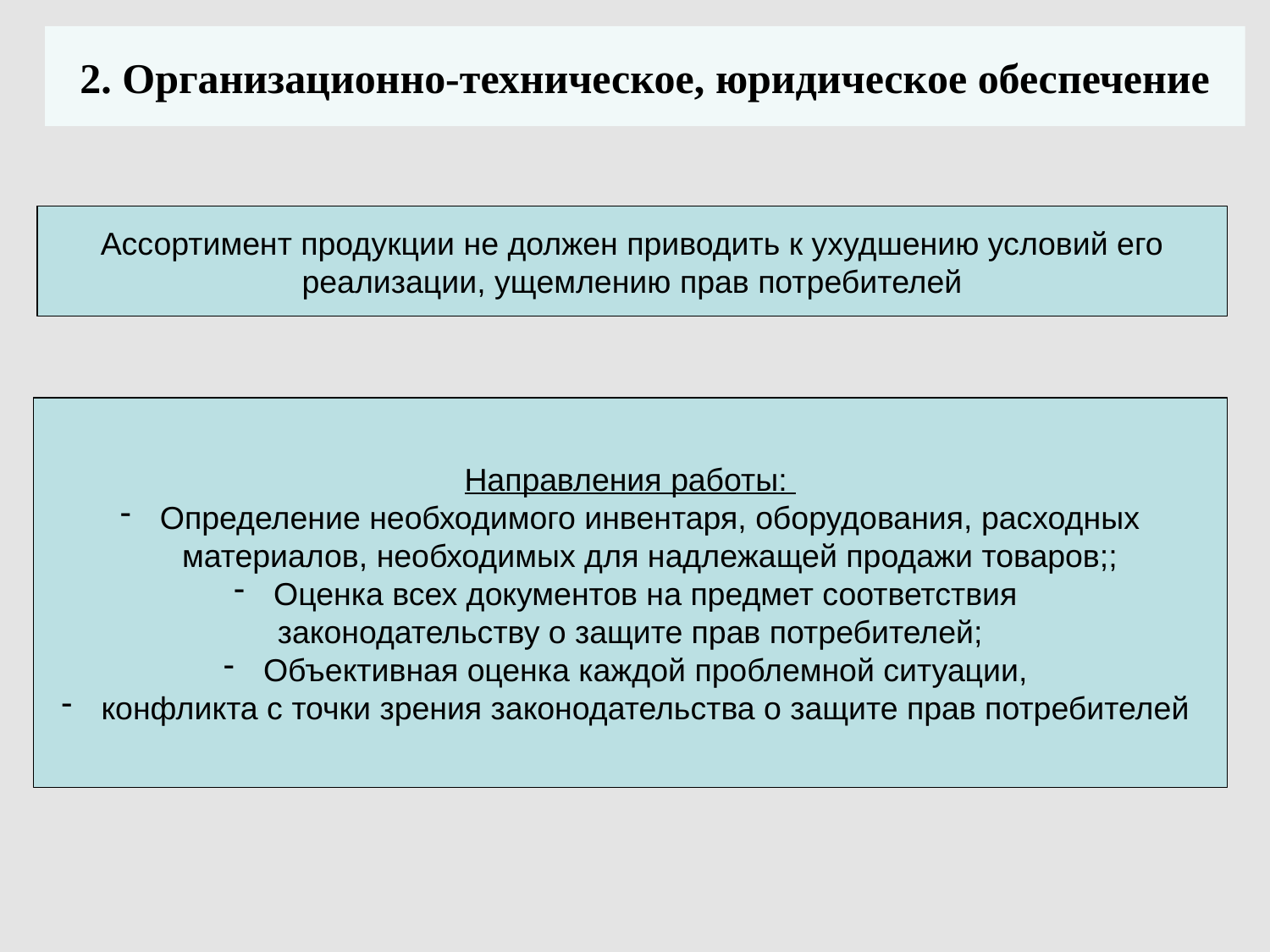

# 2. Организационно-техническое, юридическое обеспечение
Ассортимент продукции не должен приводить к ухудшению условий его реализации, ущемлению прав потребителей
Направления работы:
Определение необходимого инвентаря, оборудования, расходных материалов, необходимых для надлежащей продажи товаров;;
Оценка всех документов на предмет соответствия
законодательству о защите прав потребителей;
Объективная оценка каждой проблемной ситуации,
конфликта с точки зрения законодательства о защите прав потребителей